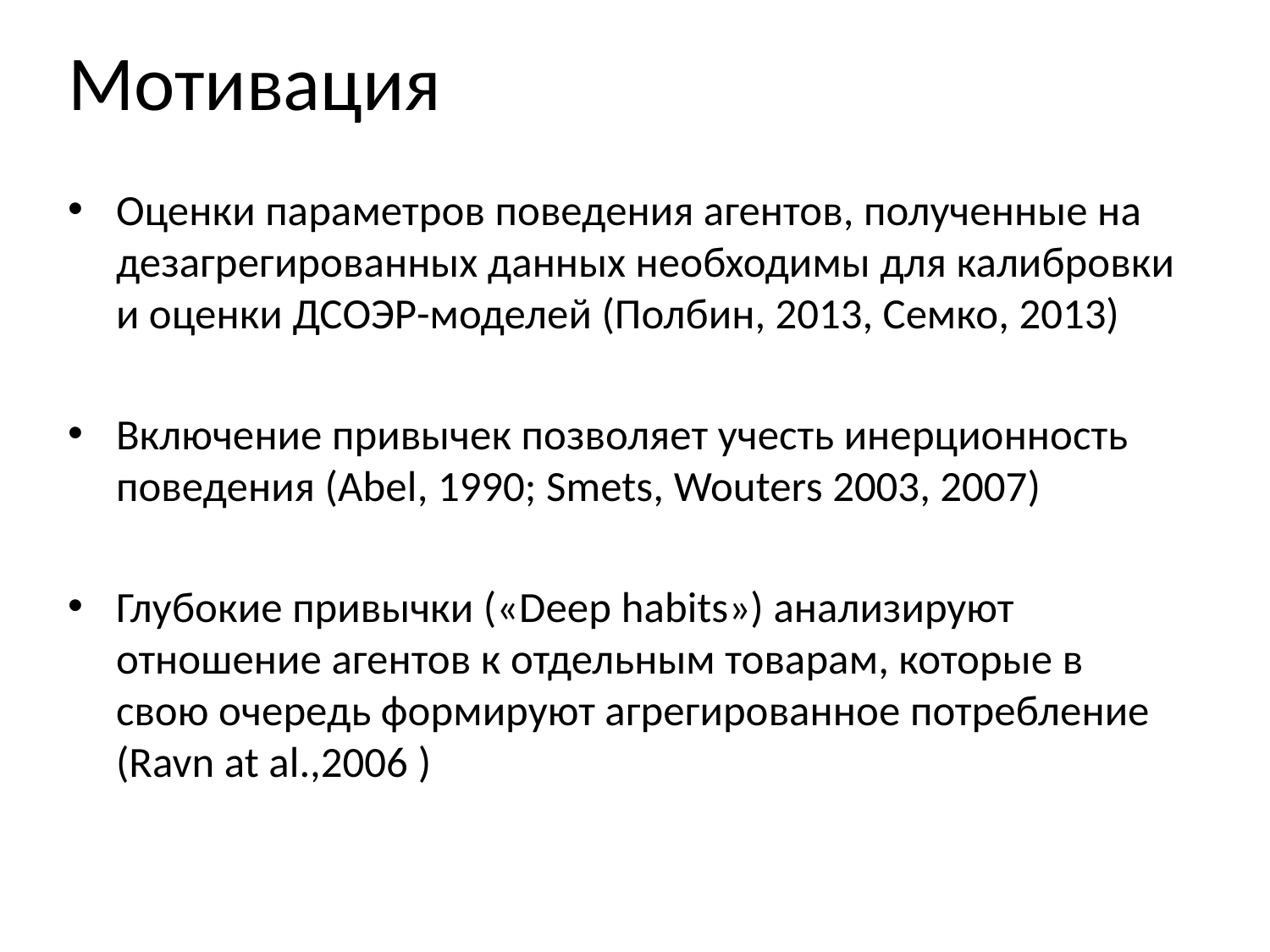

# Мотивация
Оценки параметров поведения агентов, полученные на дезагрегированных данных необходимы для калибровки и оценки ДСОЭР-моделей (Полбин, 2013, Семко, 2013)

Включение привычек позволяет учесть инерционность поведения (Abel, 1990; Smets, Wouters 2003, 2007)

Глубокие привычки («Deep habits») анализируют отношение агентов к отдельным товарам, которые в свою очередь формируют агрегированное потребление (Ravn at al.,2006 )